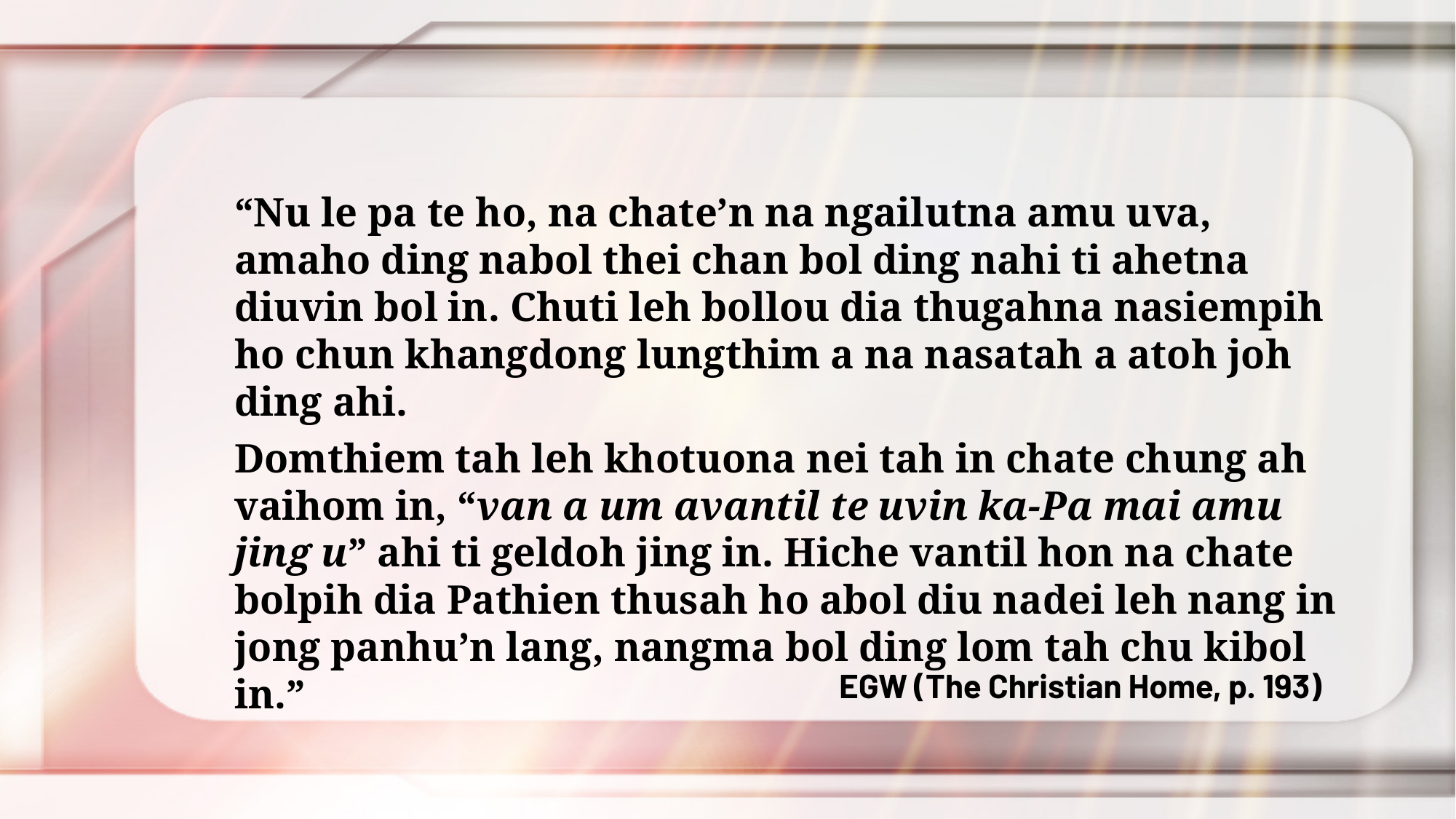

“Nu le pa te ho, na chate’n na ngailutna amu uva, amaho ding nabol thei chan bol ding nahi ti ahetna diuvin bol in. Chuti leh bollou dia thugahna nasiempih ho chun khangdong lungthim a na nasatah a atoh joh ding ahi.
Domthiem tah leh khotuona nei tah in chate chung ah vaihom in, “van a um avantil te uvin ka-Pa mai amu jing u” ahi ti geldoh jing in. Hiche vantil hon na chate bolpih dia Pathien thusah ho abol diu nadei leh nang in jong panhu’n lang, nangma bol ding lom tah chu kibol in.”
EGW (The Christian Home, p. 193)